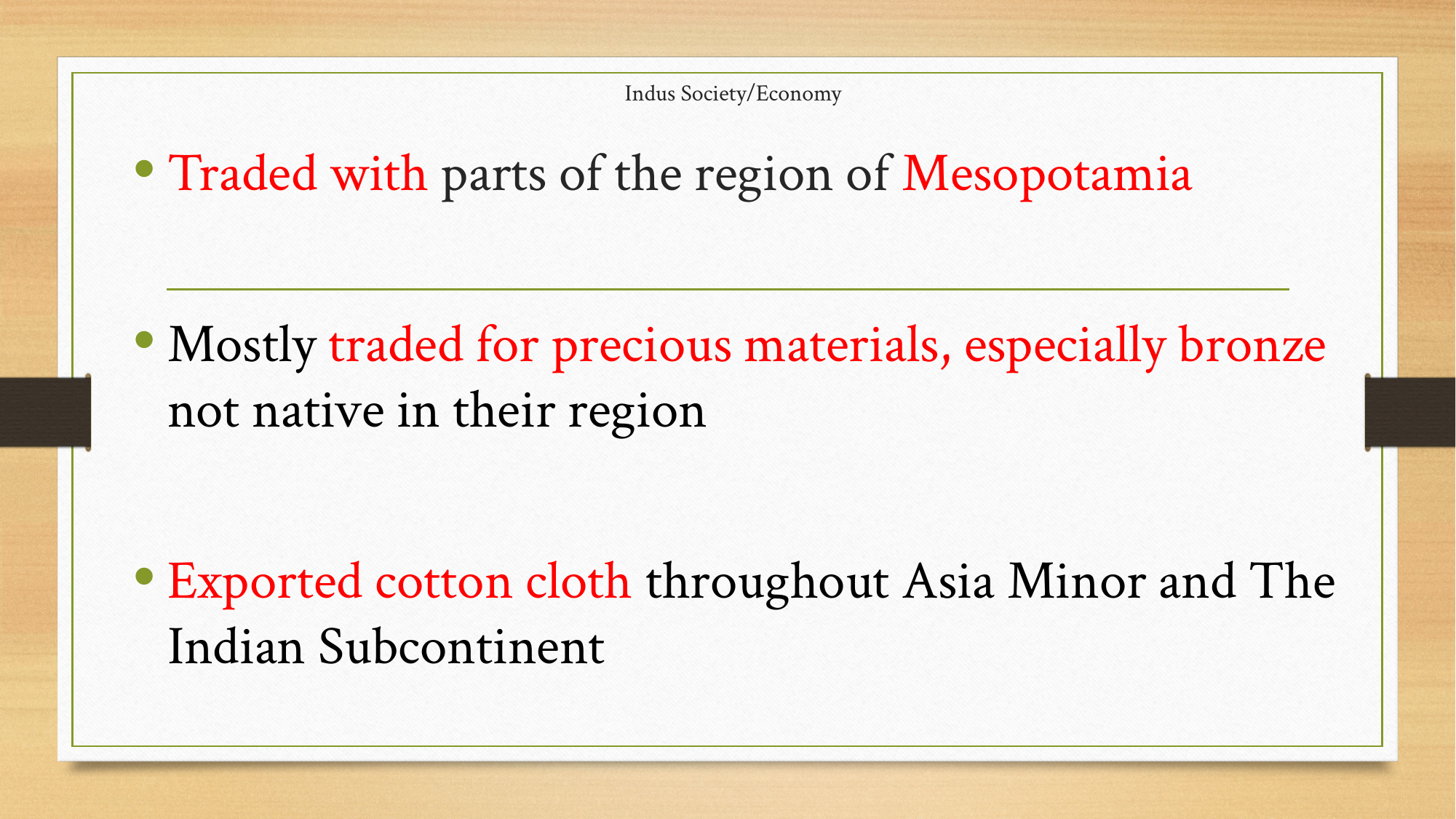

# Indus Society/Economy
Traded with parts of the region of Mesopotamia

Mostly traded for precious materials, especially bronze not native in their region

Exported cotton cloth throughout Asia Minor and The Indian Subcontinent